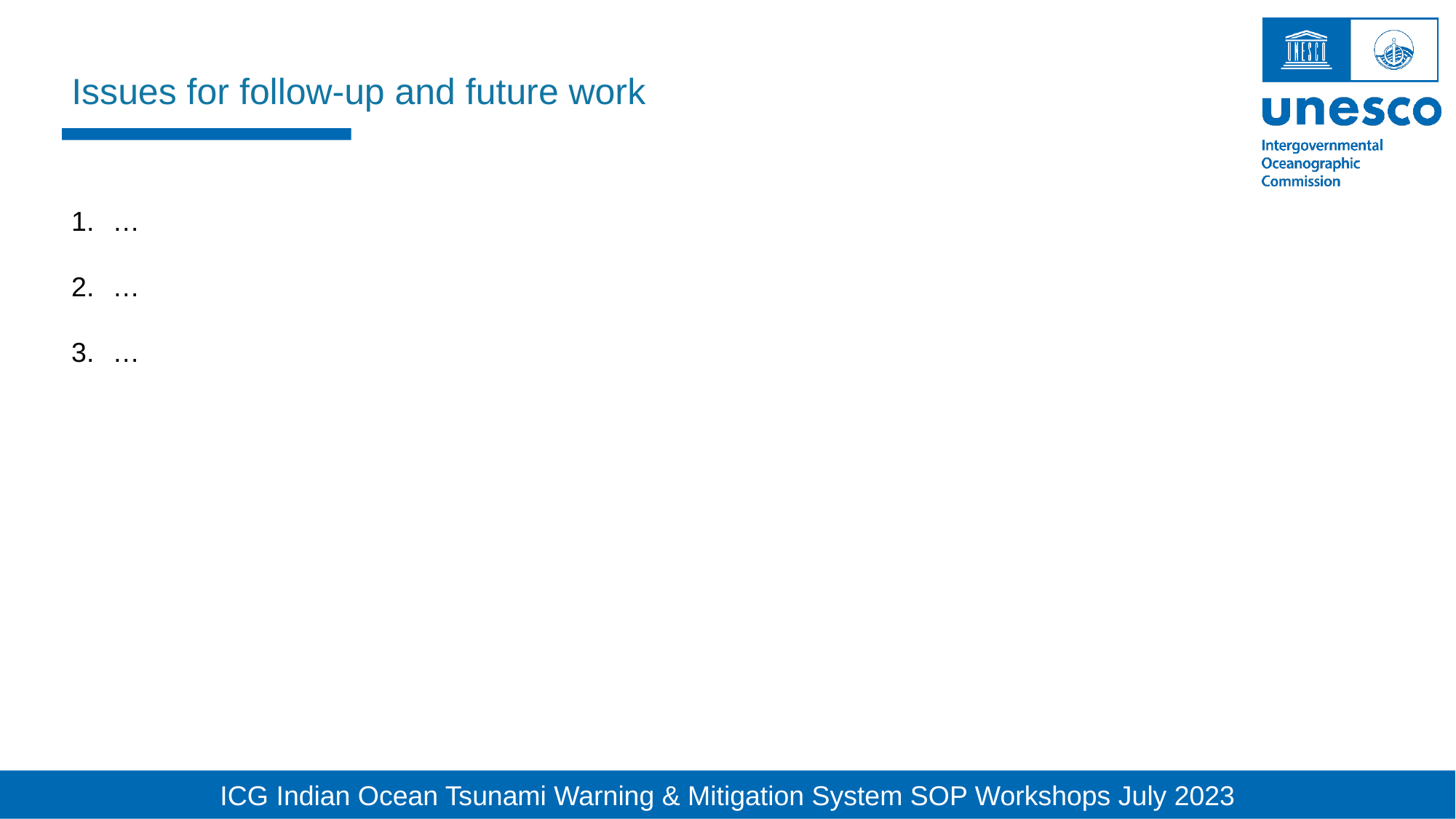

Issues for follow-up and future work
…
…
…